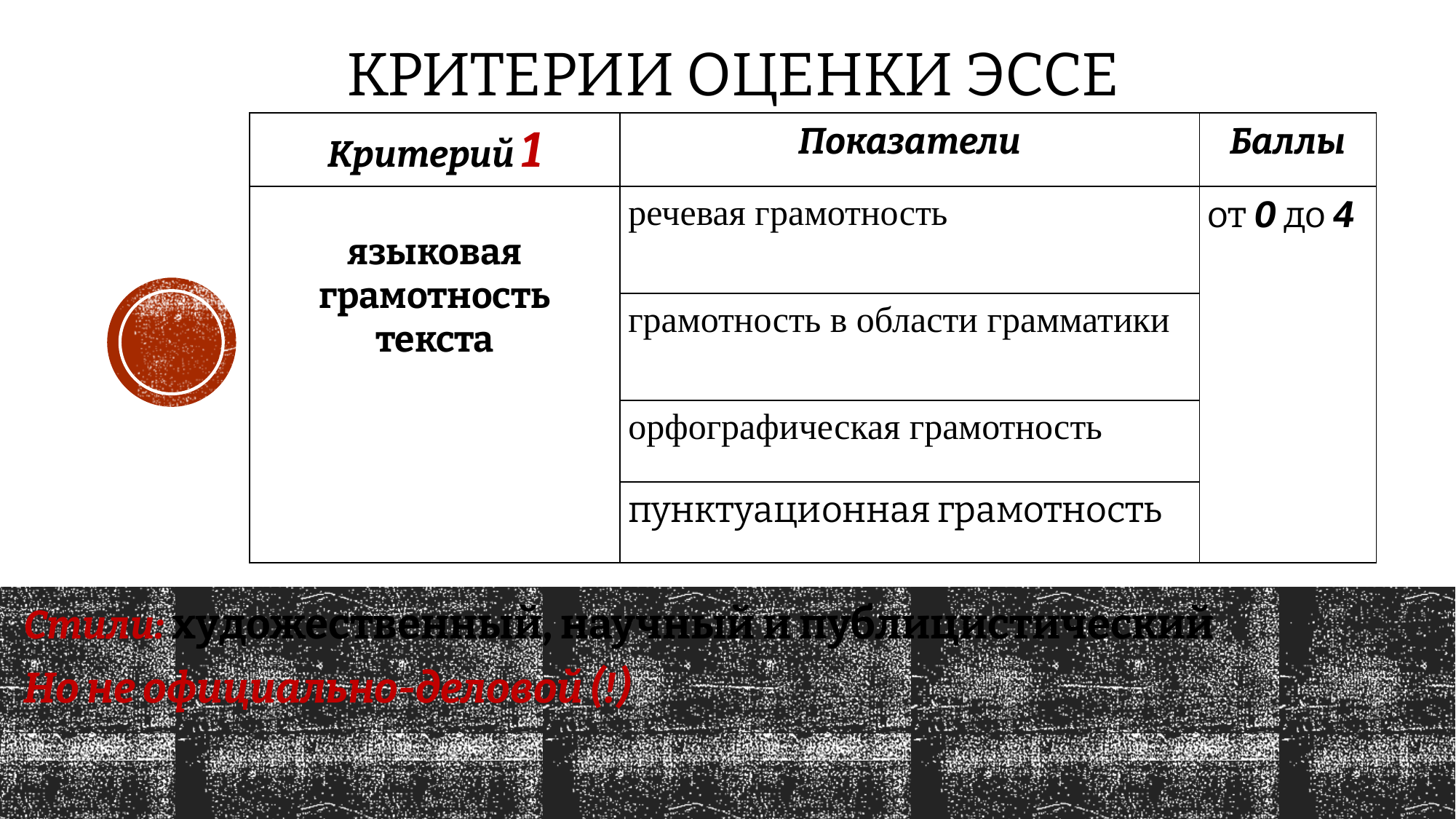

# Критерии оценки эссе
| Критерий 1 | Показатели | Баллы |
| --- | --- | --- |
| языковая грамотность текста | речевая грамотность | от 0 до 4 |
|  | грамотность в области грамматики |  |
|  | орфографическая грамотность |  |
|  | пунктуационная грамотность |  |
Стили: художественный, научный и публицистический
Но не официально-деловой (!)